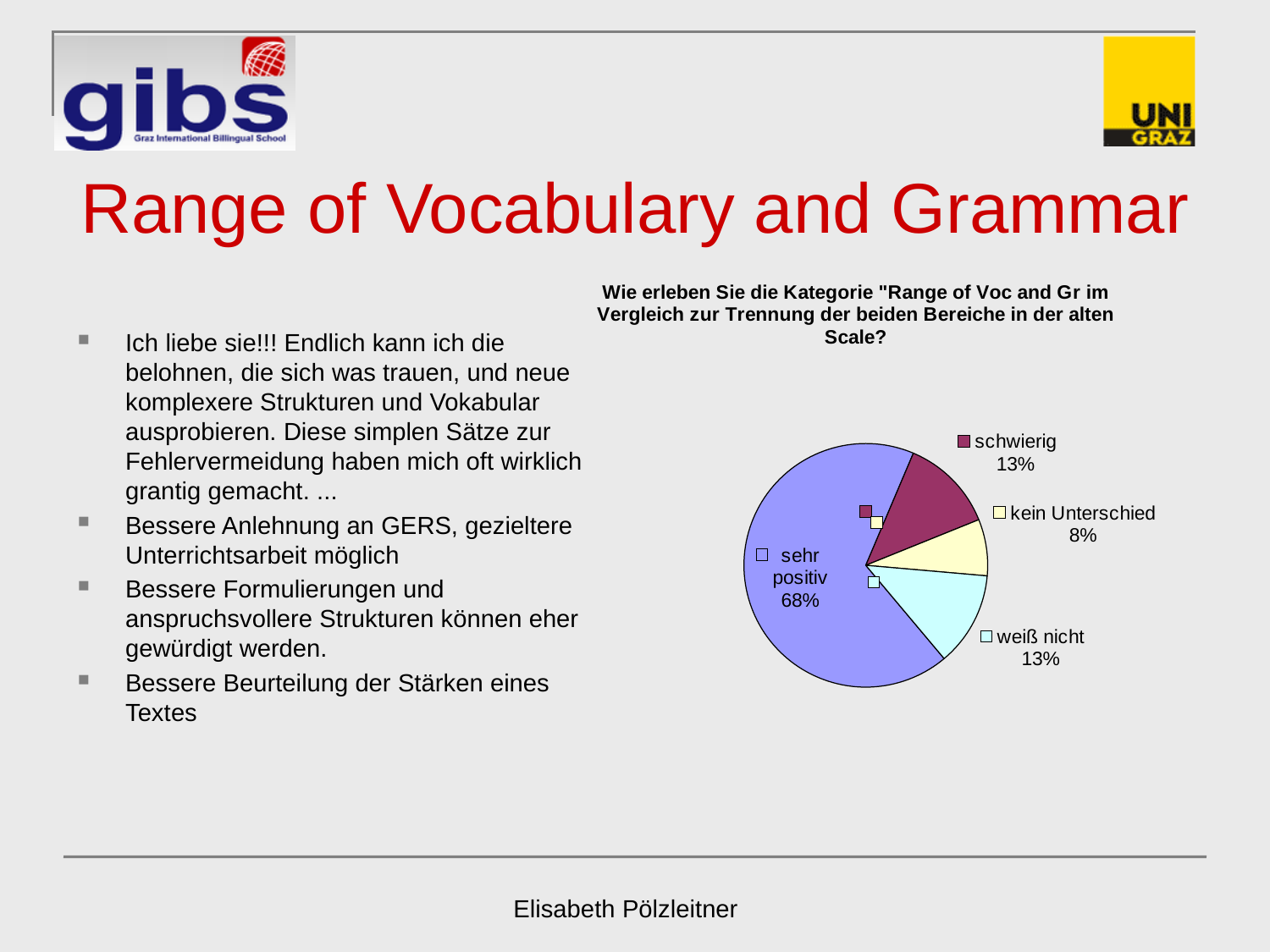

### Chart: Wie erleben Sie die Kategorie "Range of Voc and Gr im Vergleich zur Trennung der beiden Bereiche in der alten Scale?

| Category |  |
|---|---|
| sehr positiv | 27.0 |
| schwierig | 5.0 |
| kein Unterschied | 3.0 |
| weiß nicht | 5.0 |
# Range of Vocabulary and Grammar

Ich liebe sie!!! Endlich kann ich die belohnen, die sich was trauen, und neue komplexere Strukturen und Vokabular ausprobieren. Diese simplen Sätze zur Fehlervermeidung haben mich oft wirklich grantig gemacht. ...
Bessere Anlehnung an GERS, gezieltere Unterrichtsarbeit möglich
Bessere Formulierungen und anspruchsvollere Strukturen können eher gewürdigt werden.
Bessere Beurteilung der Stärken eines Textes

Elisabeth Pölzleitner